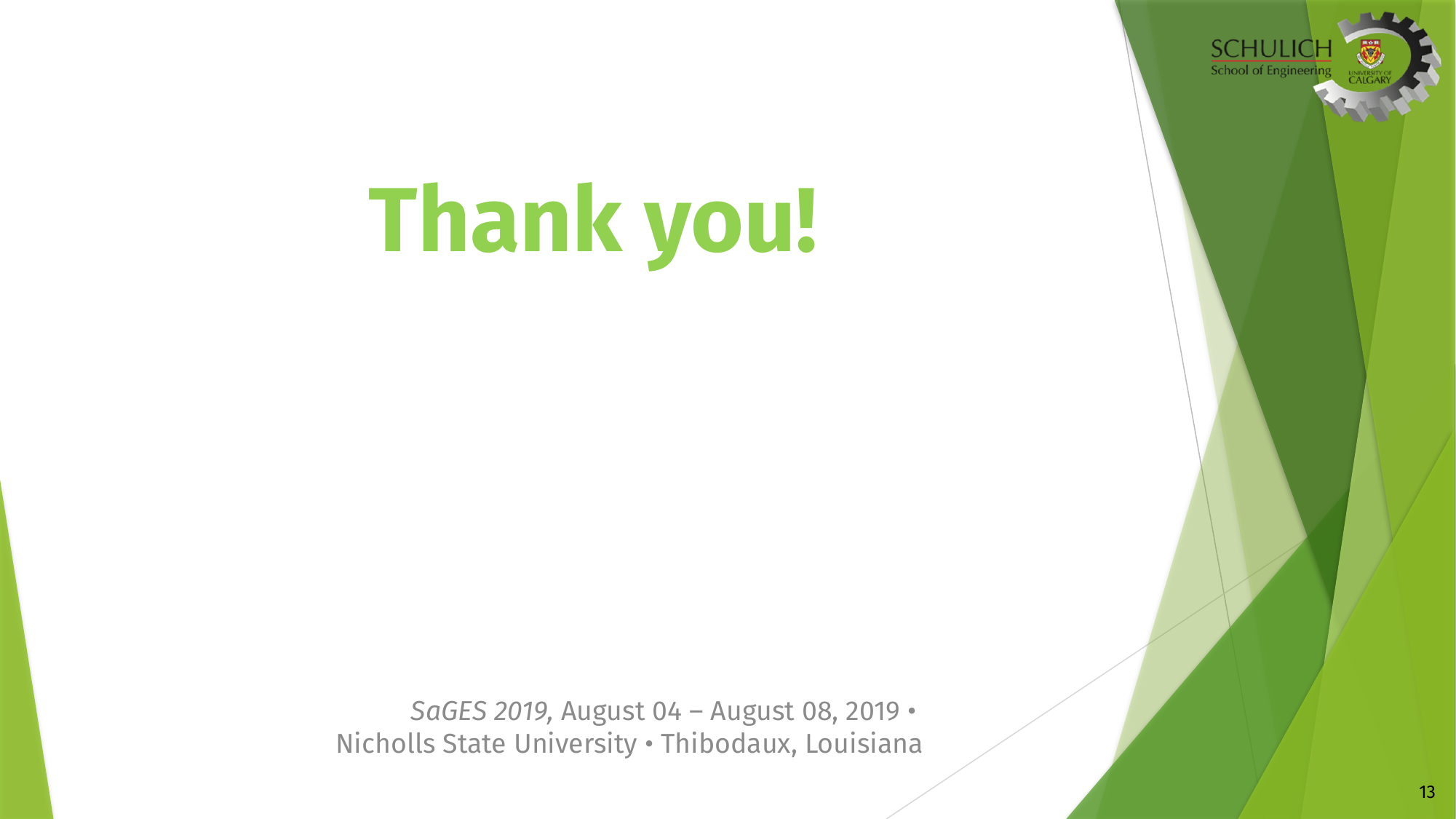

#
Thank you!

SaGES 2019, August 04 – August 08, 2019 •
Nicholls State University • Thibodaux, Louisiana

13